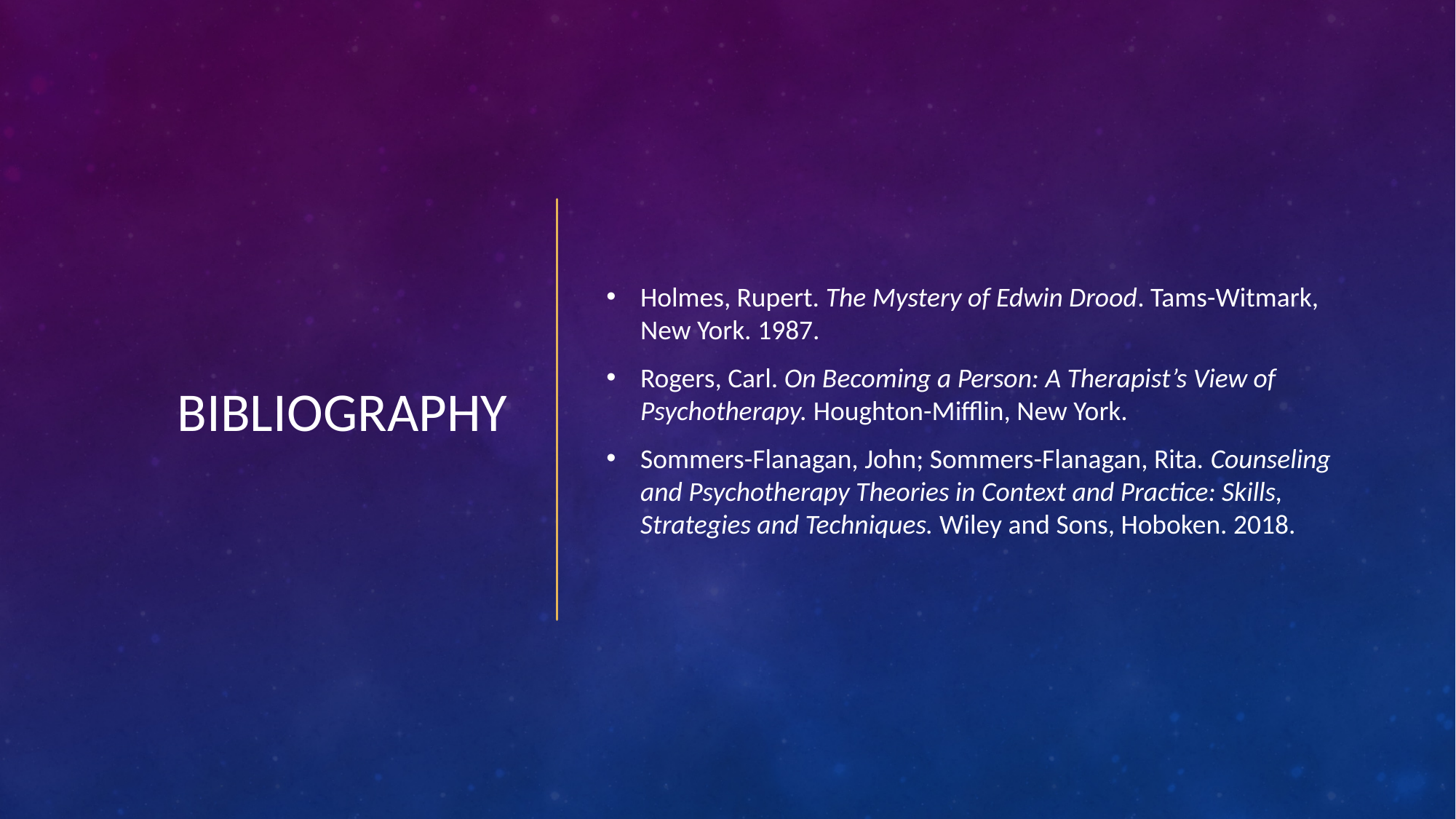

# Bibliography
Holmes, Rupert. The Mystery of Edwin Drood. Tams-Witmark, New York. 1987.
Rogers, Carl. On Becoming a Person: A Therapist’s View of Psychotherapy. Houghton-Mifflin, New York.
Sommers-Flanagan, John; Sommers-Flanagan, Rita. Counseling and Psychotherapy Theories in Context and Practice: Skills, Strategies and Techniques. Wiley and Sons, Hoboken. 2018.